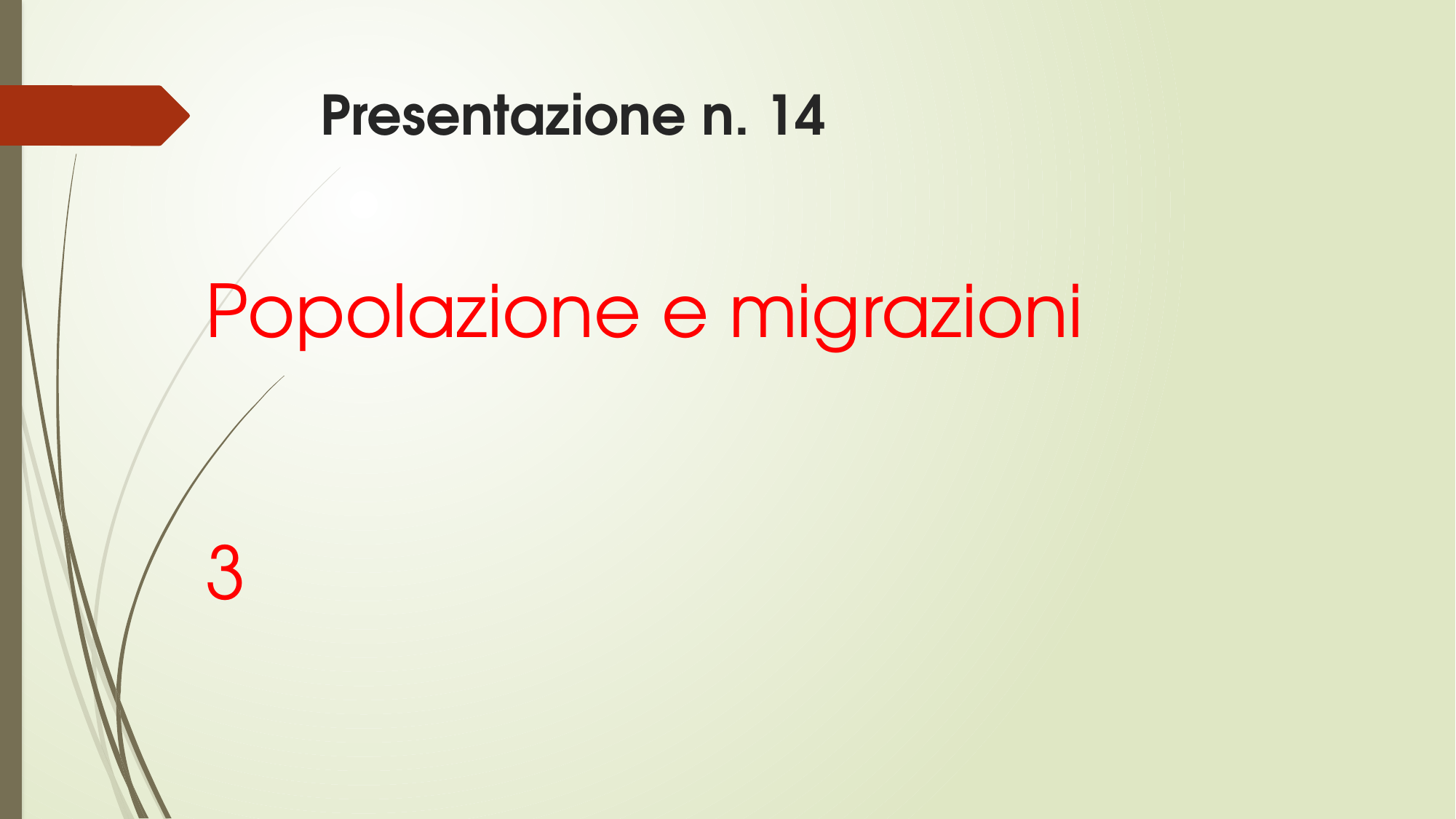

# Presentazione n. 14
Popolazione e migrazioni

3